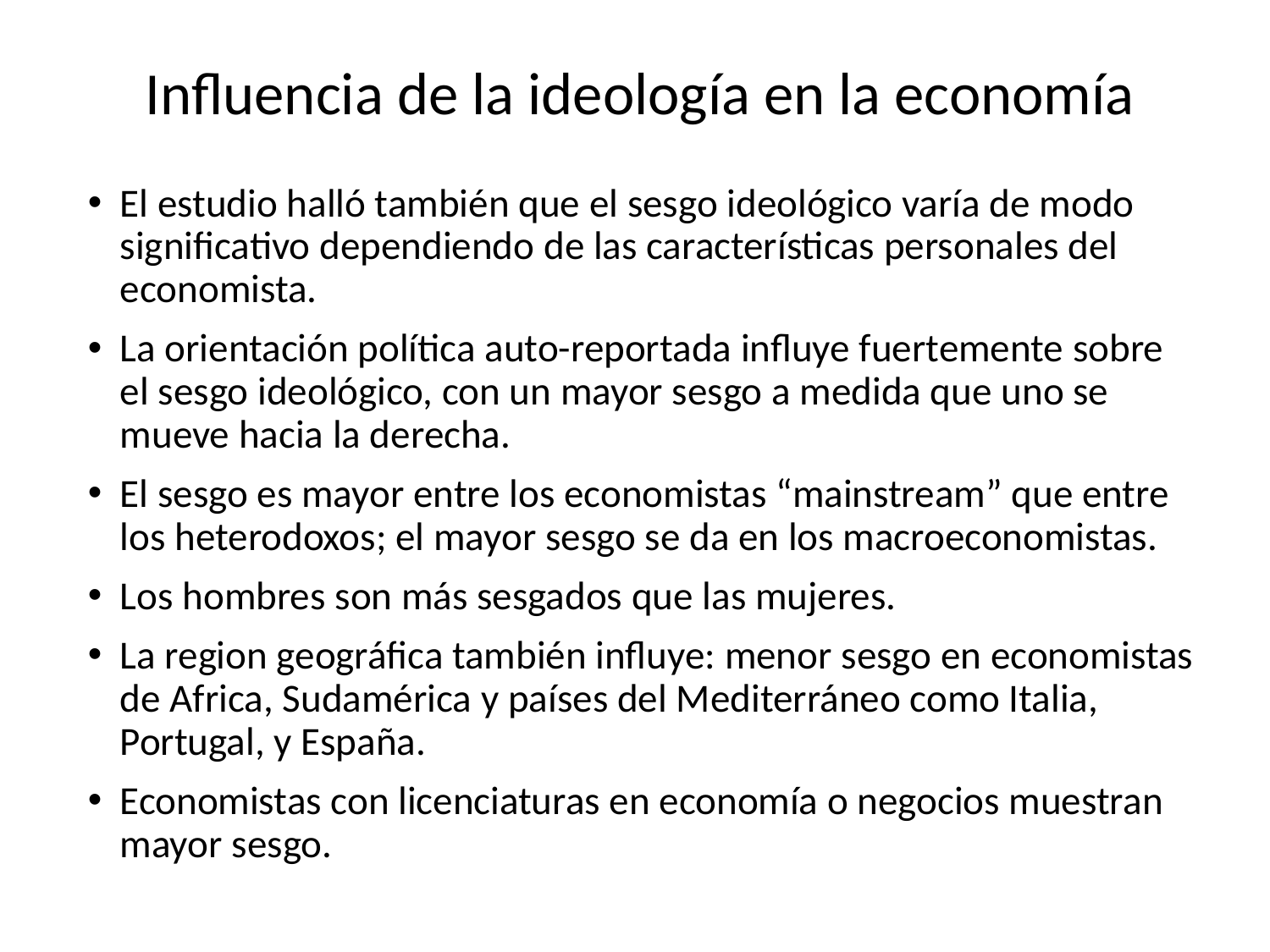

# Influencia de la ideología en la economía
El estudio halló también que el sesgo ideológico varía de modo significativo dependiendo de las características personales del economista.
La orientación política auto-reportada influye fuertemente sobre el sesgo ideológico, con un mayor sesgo a medida que uno se mueve hacia la derecha.
El sesgo es mayor entre los economistas “mainstream” que entre los heterodoxos; el mayor sesgo se da en los macroeconomistas.
Los hombres son más sesgados que las mujeres.
La region geográfica también influye: menor sesgo en economistas de Africa, Sudamérica y países del Mediterráneo como Italia, Portugal, y España.
Economistas con licenciaturas en economía o negocios muestran mayor sesgo.